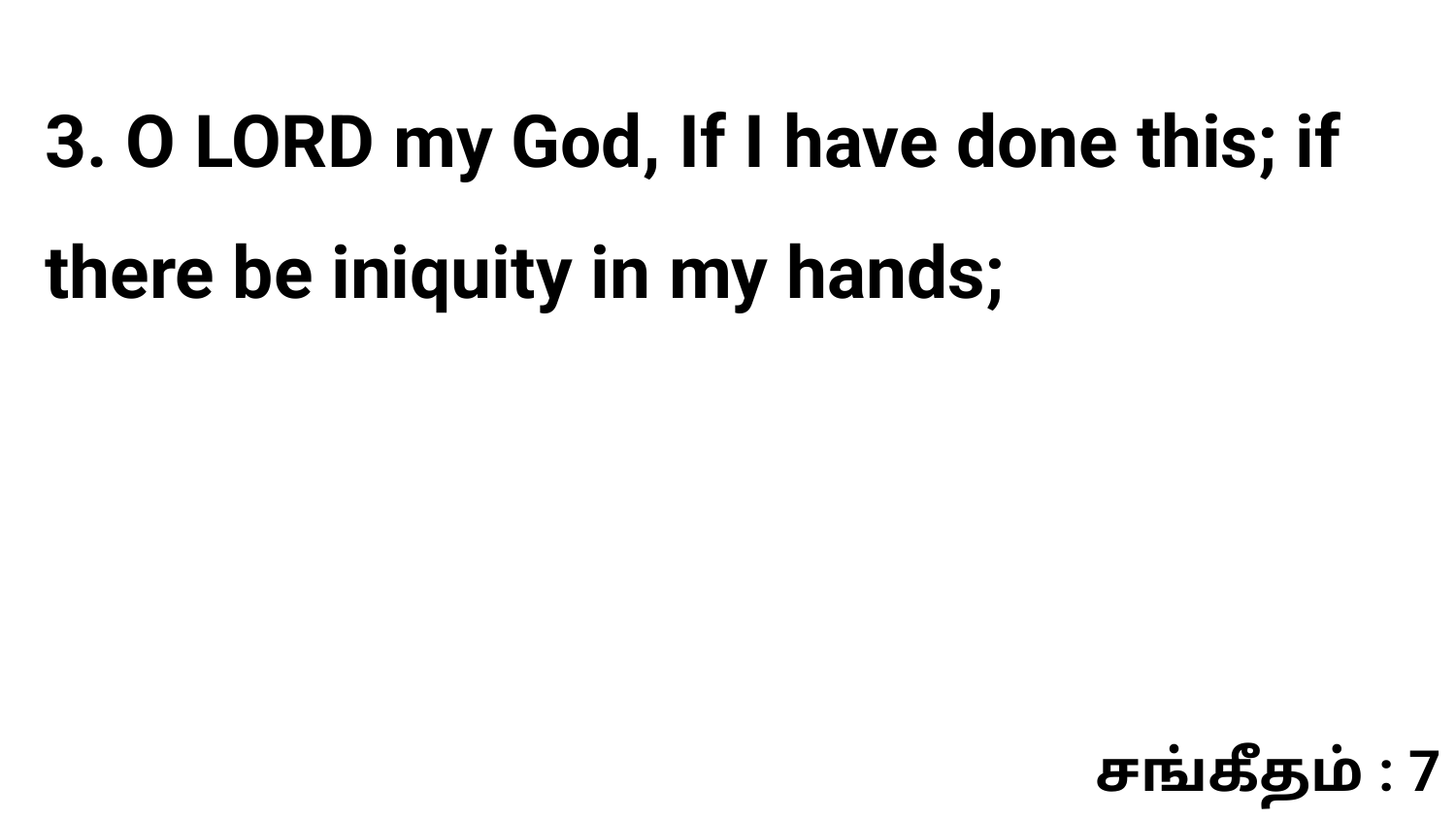

3. O LORD my God, If I have done this; if there be iniquity in my hands;
சங்கீதம் : 7